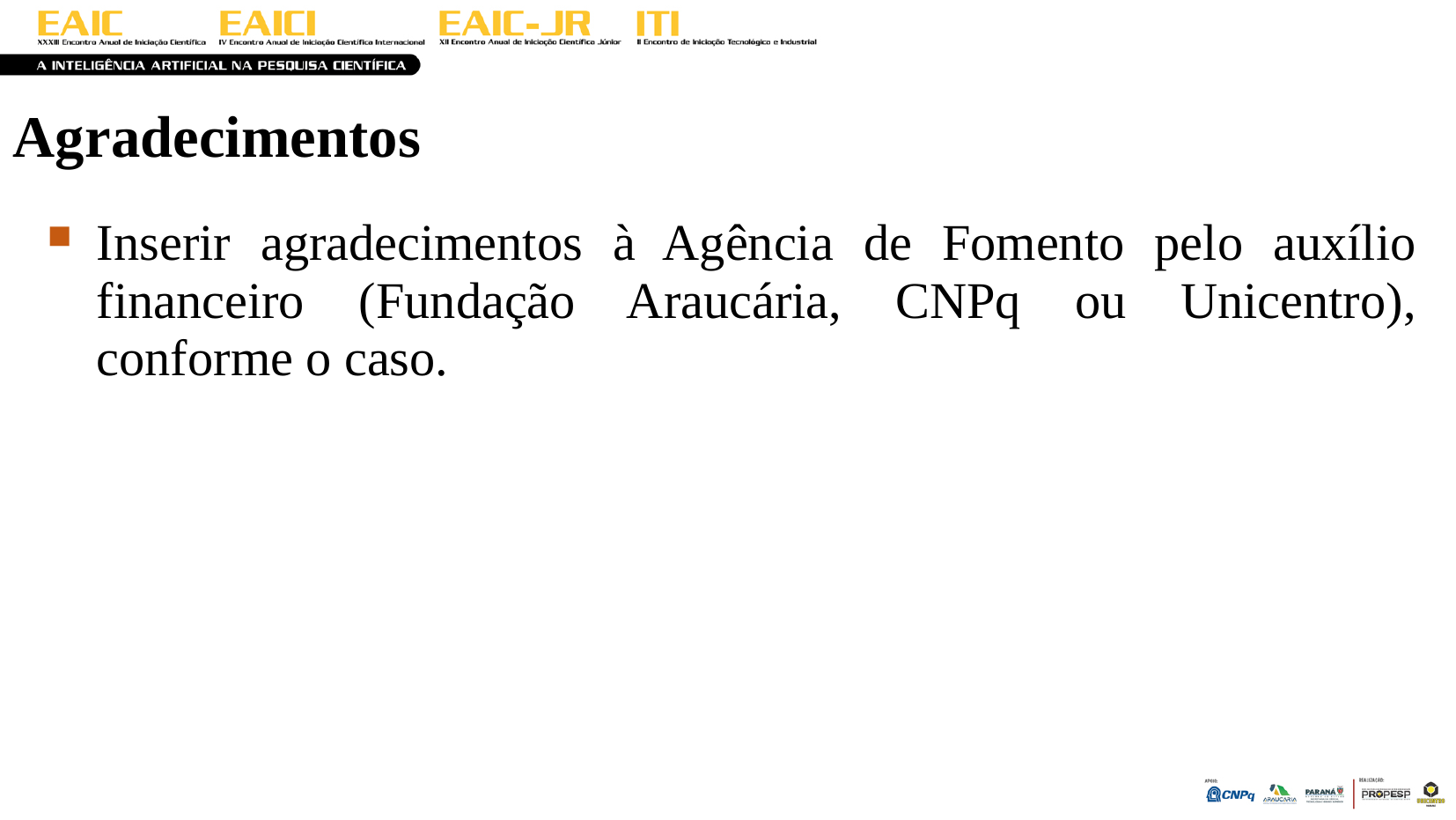

Agradecimentos
Inserir agradecimentos à Agência de Fomento pelo auxílio financeiro (Fundação Araucária, CNPq ou Unicentro), conforme o caso.